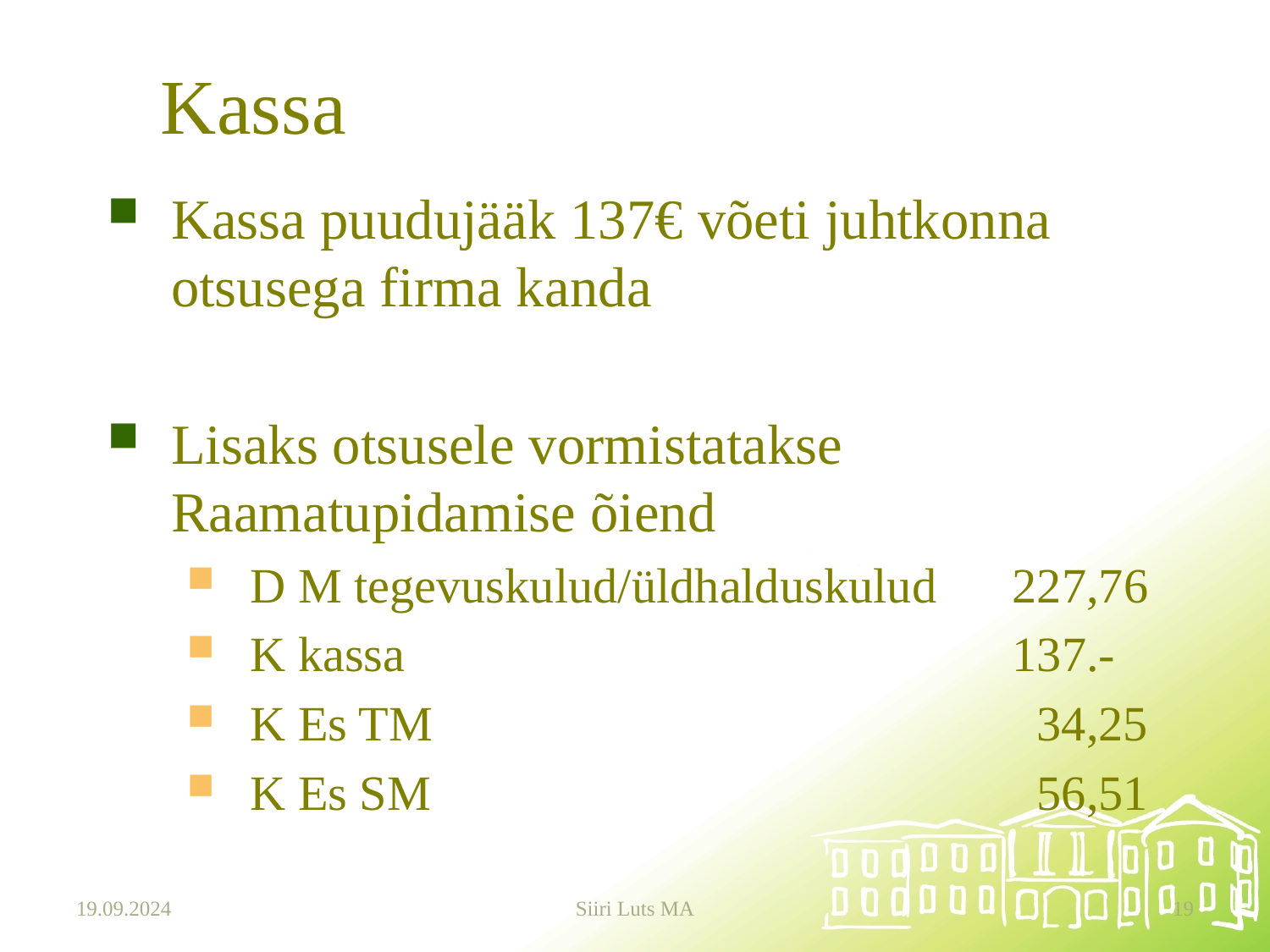

# Kassa
Kassa puudujääk 137€ võeti juhtkonna otsusega firma kanda

Lisaks otsusele vormistatakse Raamatupidamise õiend
D M tegevuskulud/üldhalduskulud	227,76
K kassa					137.-
K Es TM					  34,25
K Es SM					  56,51

19.09.2024
Siiri Luts MA
19